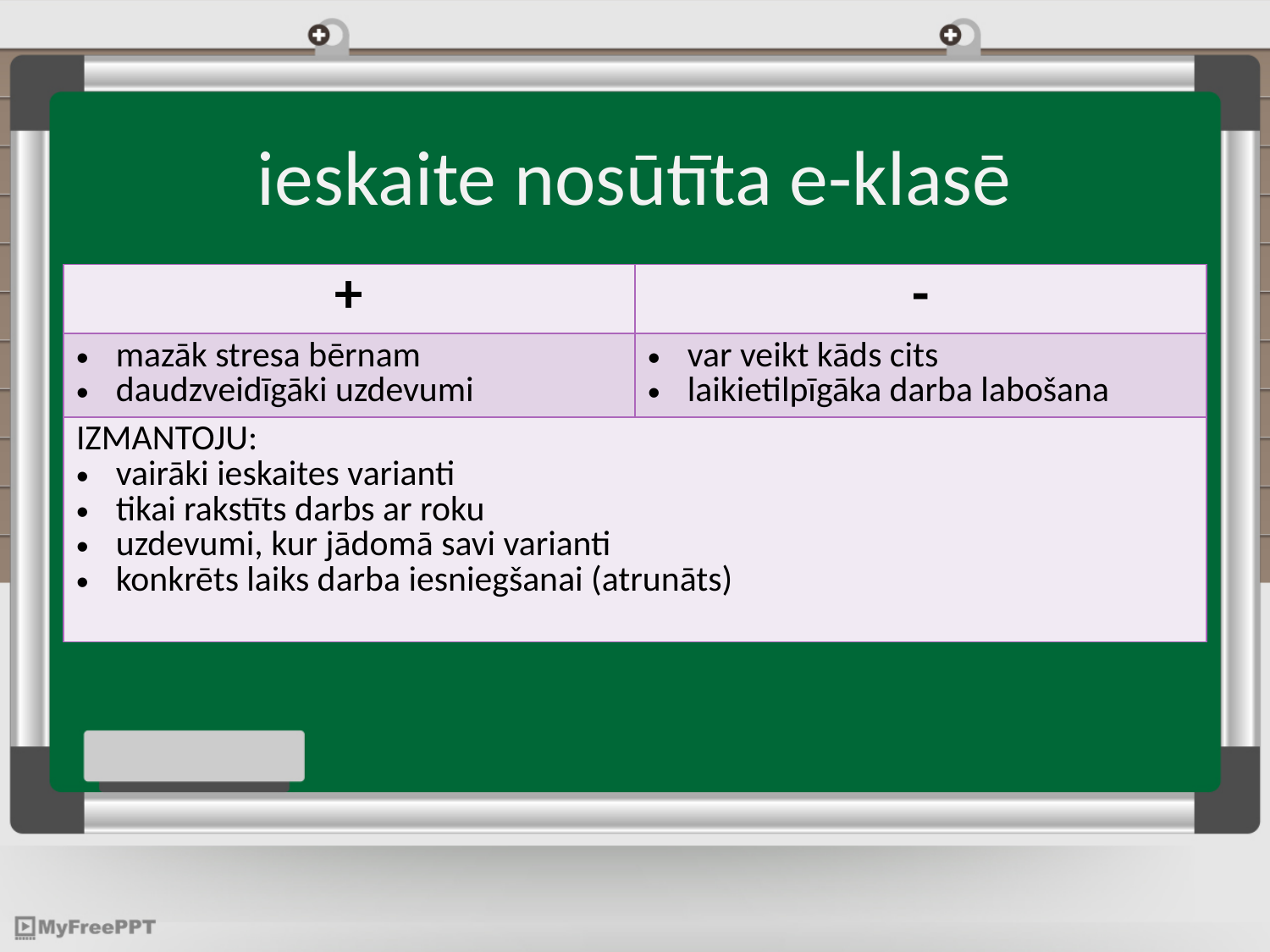

# ieskaite nosūtīta e-klasē
| + | - |
| --- | --- |
| mazāk stresa bērnam daudzveidīgāki uzdevumi | var veikt kāds cits laikietilpīgāka darba labošana |
| IZMANTOJU: vairāki ieskaites varianti tikai rakstīts darbs ar roku uzdevumi, kur jādomā savi varianti konkrēts laiks darba iesniegšanai (atrunāts) |  |